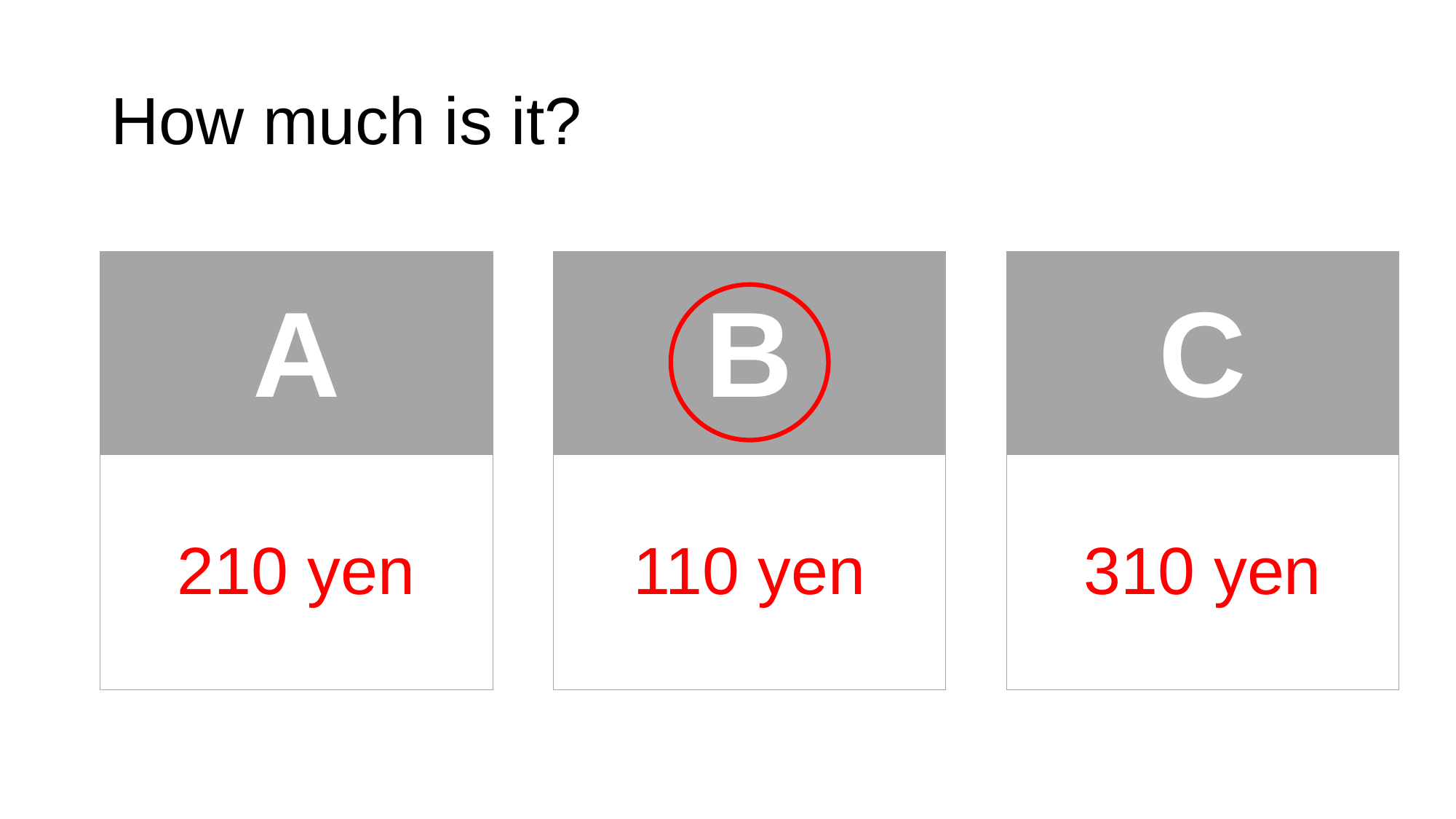

# How much is it?
| A |
| --- |
| 210 yen |
| B |
| --- |
| 110 yen |
| C |
| --- |
| 310 yen |